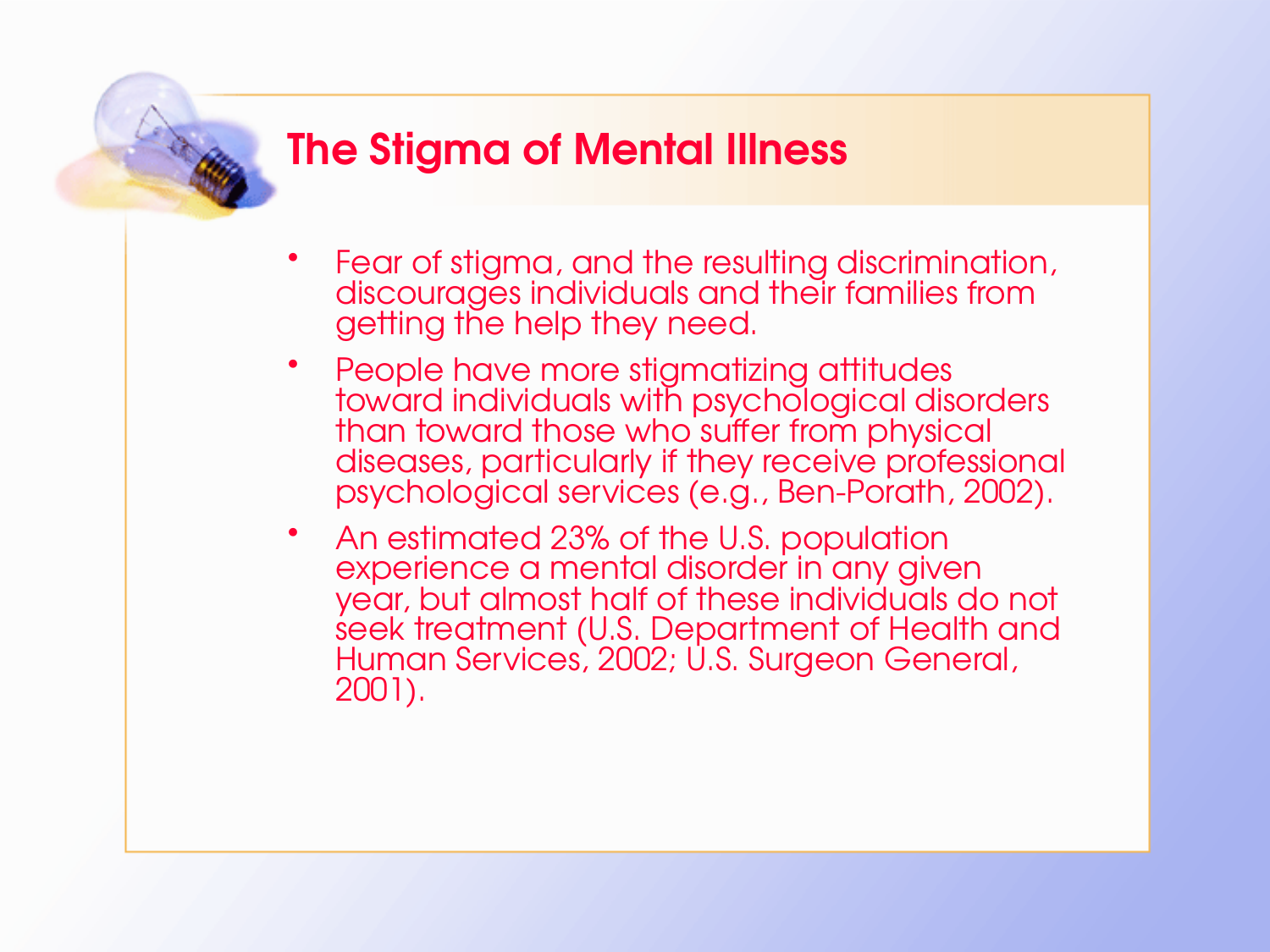

# The Stigma of Mental Illness
Fear of stigma, and the resulting discrimination, discourages individuals and their families from getting the help they need.
People have more stigmatizing attitudes toward individuals with psychological disorders than toward those who suffer from physical diseases, particularly if they receive professional psychological services (e.g., Ben-Porath, 2002).
An estimated 23% of the U.S. population experience a mental disorder in any given year, but almost half of these individuals do not seek treatment (U.S. Department of Health and Human Services, 2002; U.S. Surgeon General, 2001).